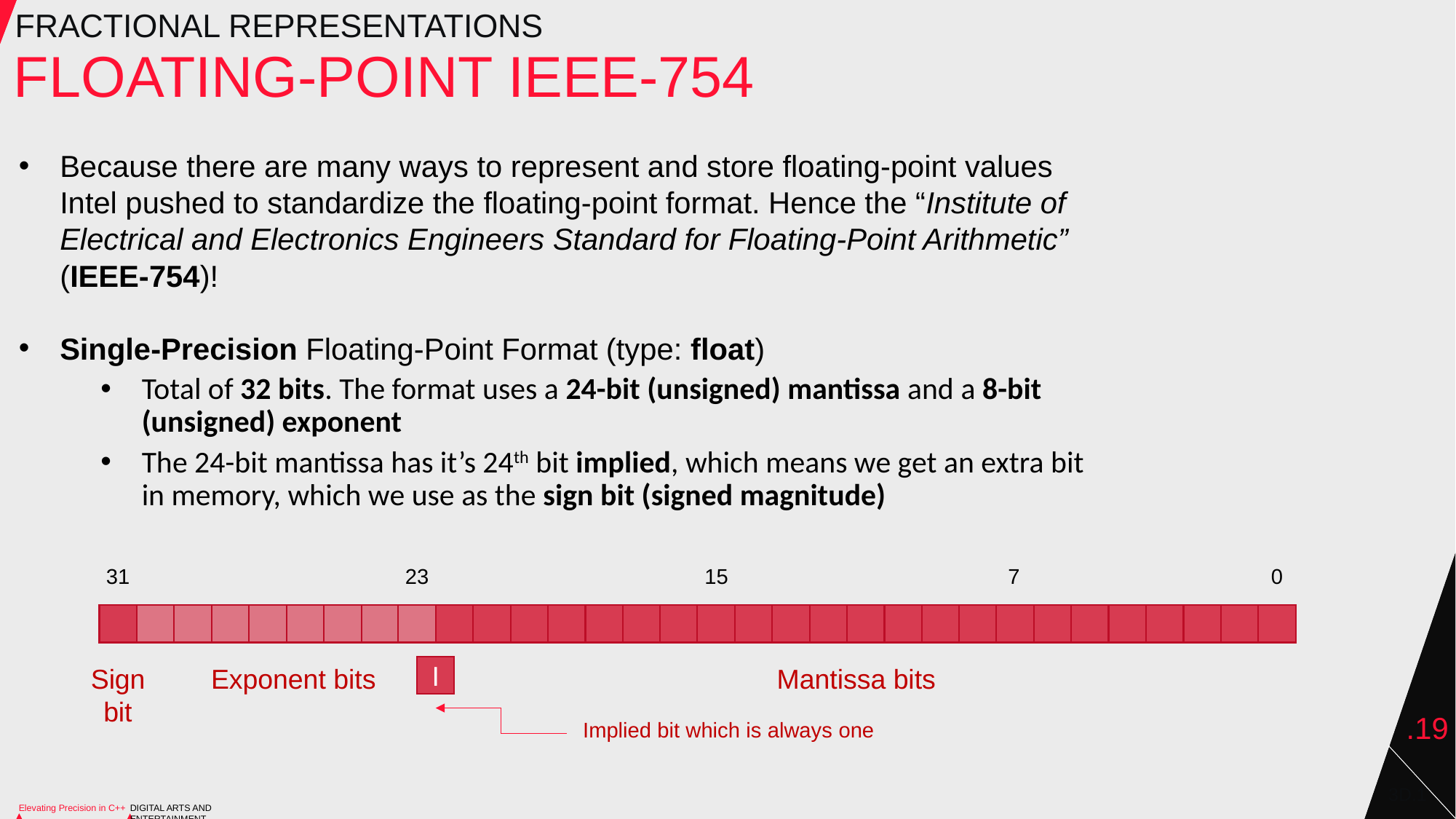

FRACTIONAL REPRESENTATIONS
# FLOATING-POINT IEEE-754

Because there are many ways to represent and store floating-point values Intel pushed to standardize the floating-point format. Hence the “Institute of Electrical and Electronics Engineers Standard for Floating-Point Arithmetic” (IEEE-754)!

Single-Precision Floating-Point Format (type: float)
Total of 32 bits. The format uses a 24-bit (unsigned) mantissa and a 8-bit (unsigned) exponent
The 24-bit mantissa has it’s 24th bit implied, which means we get an extra bit in memory, which we use as the sign bit (signed magnitude)
31
23
15
7
0

I
Sign bit
Exponent bits

Mantissa bits
Implied bit which is always one